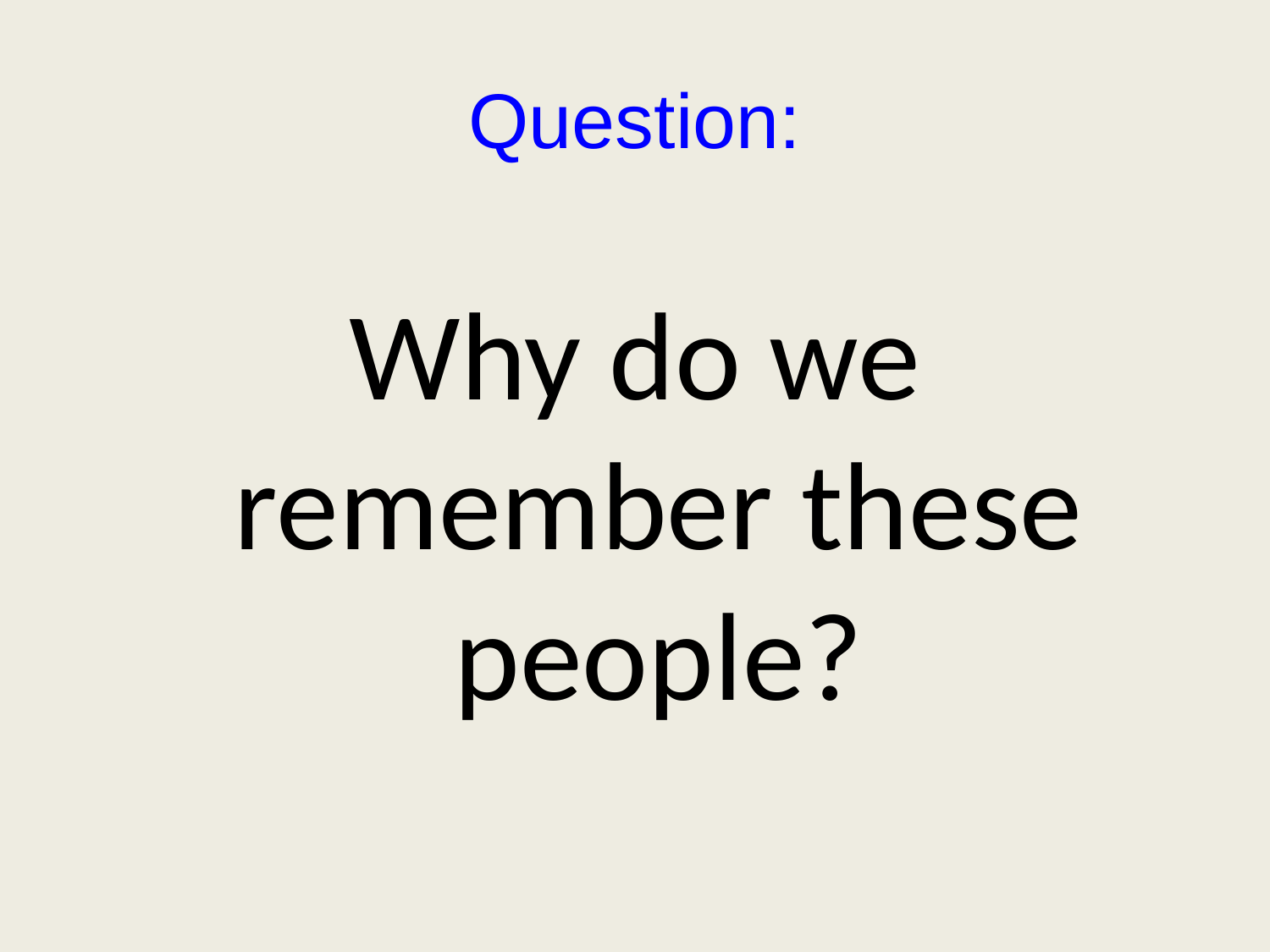

# Question:
Why do we remember these people?